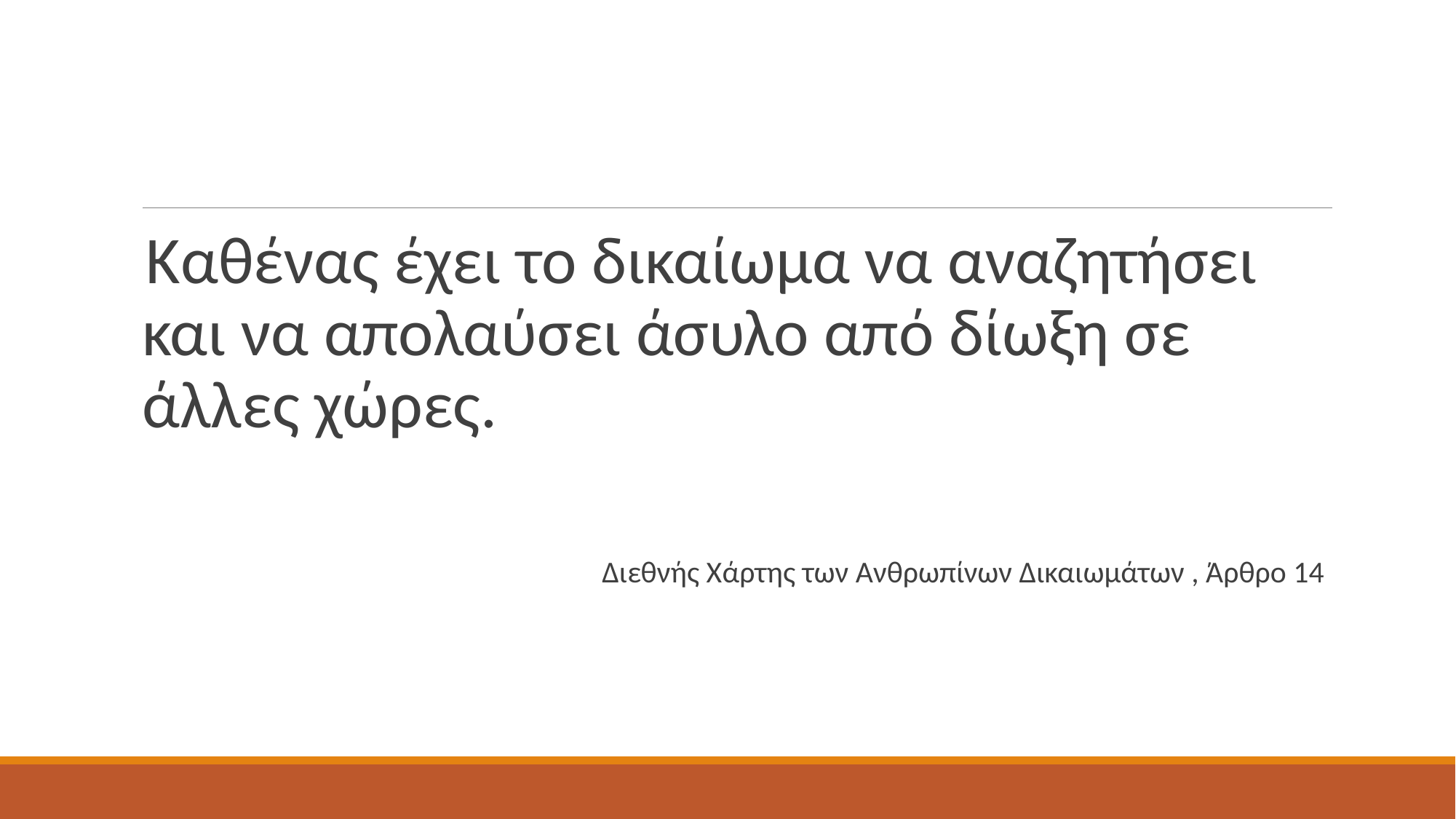

#
Καθένας έχει το δικαίωμα να αναζητήσει και να απολαύσει άσυλο από δίωξη σε άλλες χώρες.

Διεθνής Χάρτης των Ανθρωπίνων Δικαιωμάτων , Άρθρο 14